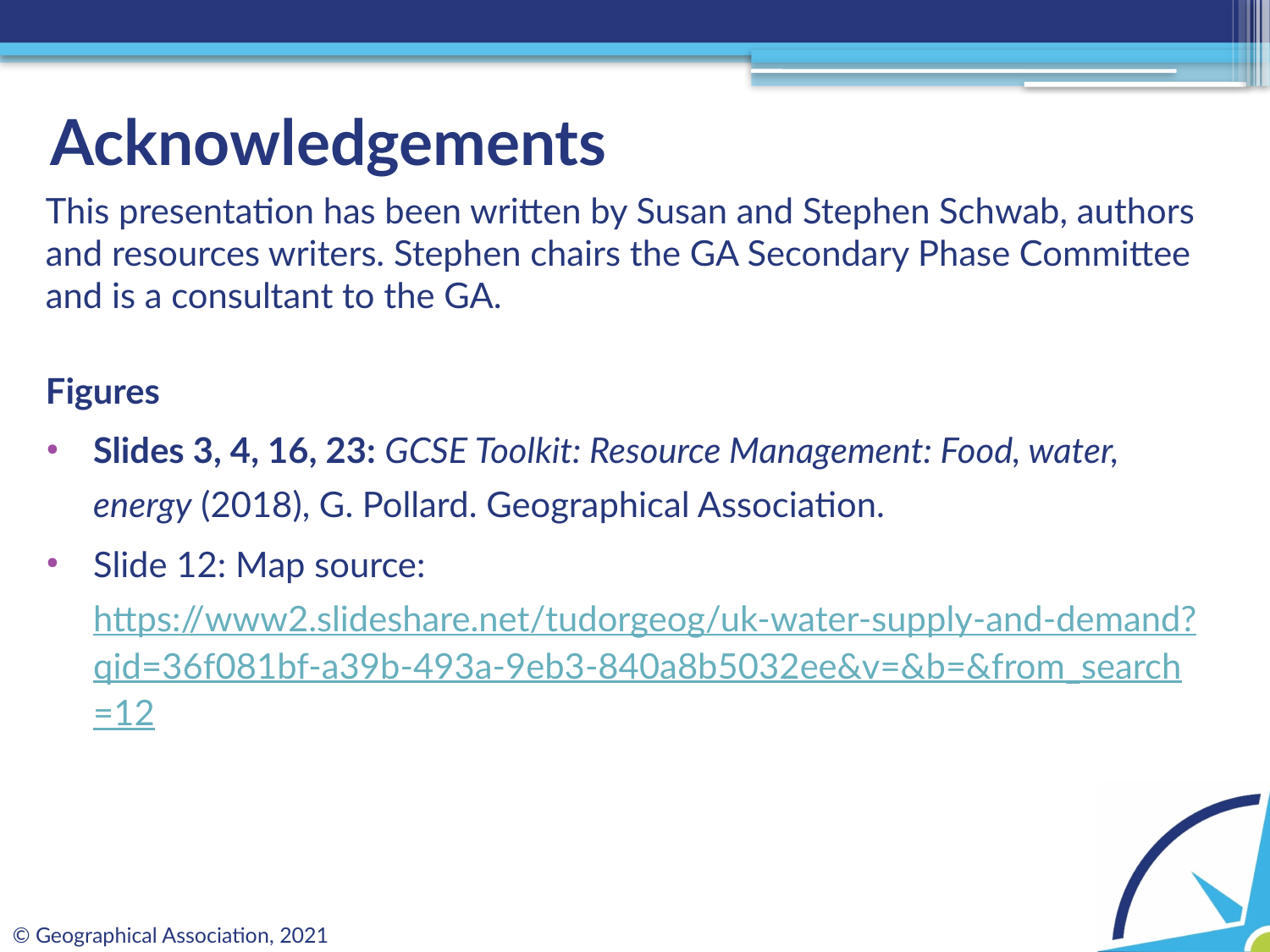

# Acknowledgements
This presentation has been written by Susan and Stephen Schwab, authors and resources writers. Stephen chairs the GA Secondary Phase Committee and is a consultant to the GA.

Figures
Slides 3, 4, 16, 23: GCSE Toolkit: Resource Management: Food, water, energy (2018), G. Pollard. Geographical Association.
Slide 12: Map source: https://www2.slideshare.net/tudorgeog/uk-water-supply-and-demand?qid=36f081bf-a39b-493a-9eb3-840a8b5032ee&v=&b=&from_search=12